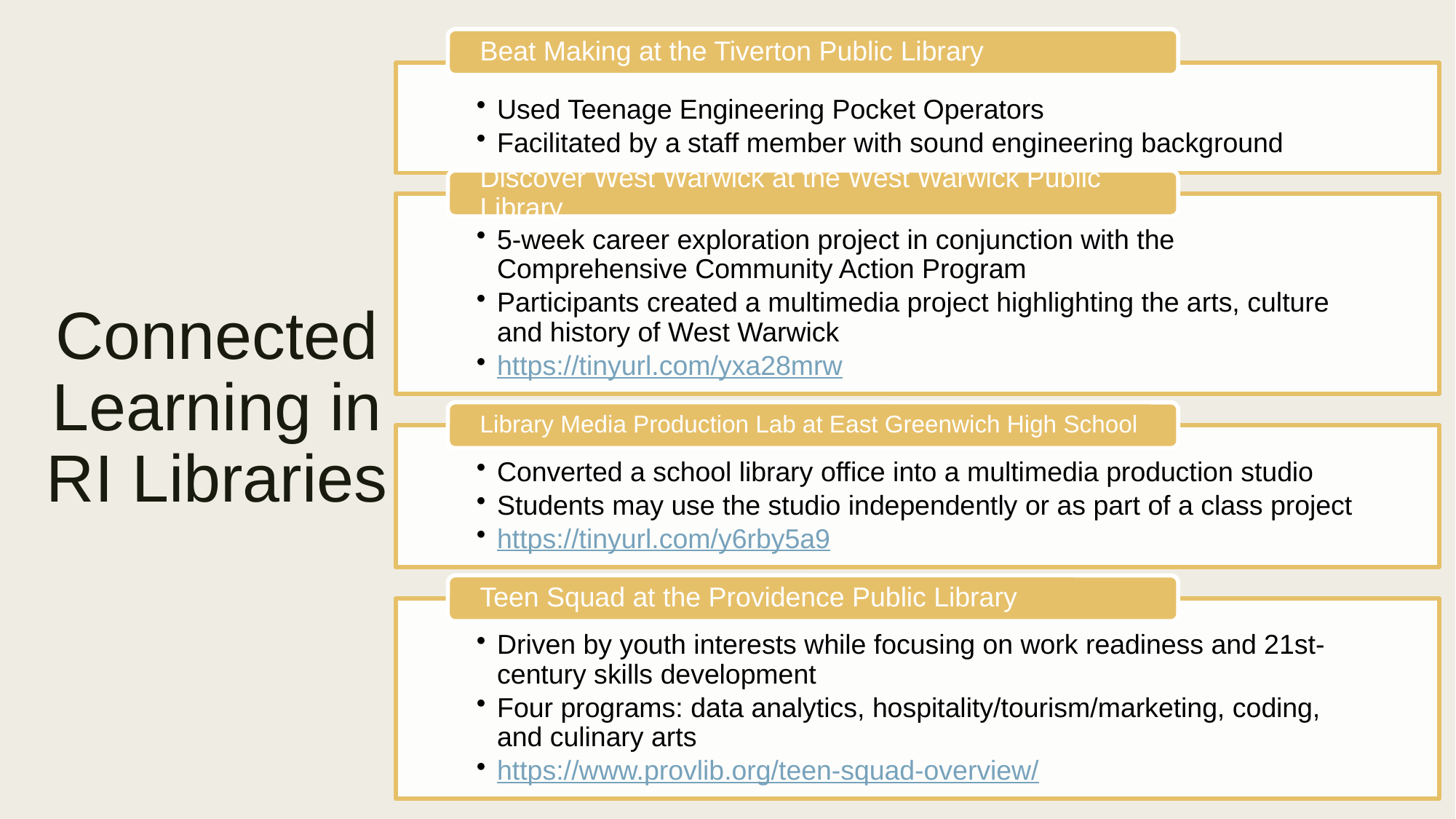

Used Teenage Engineering Pocket Operators
Facilitated by a staff member with sound engineering background
Beat Making at the Tiverton Public Library
5-week career exploration project in conjunction with the Comprehensive Community Action Program
Participants created a multimedia project highlighting the arts, culture and history of West Warwick
https://tinyurl.com/yxa28mrw
Discover West Warwick at the West Warwick Public Library
Converted a school library office into a multimedia production studio
Students may use the studio independently or as part of a class project
https://tinyurl.com/y6rby5a9
Library Media Production Lab at East Greenwich High School
Driven by youth interests while focusing on work readiness and 21st-century skills development
Four programs: data analytics, hospitality/tourism/marketing, coding, and culinary arts
https://www.provlib.org/teen-squad-overview/
Teen Squad at the Providence Public Library
# Connected Learning in RI Libraries